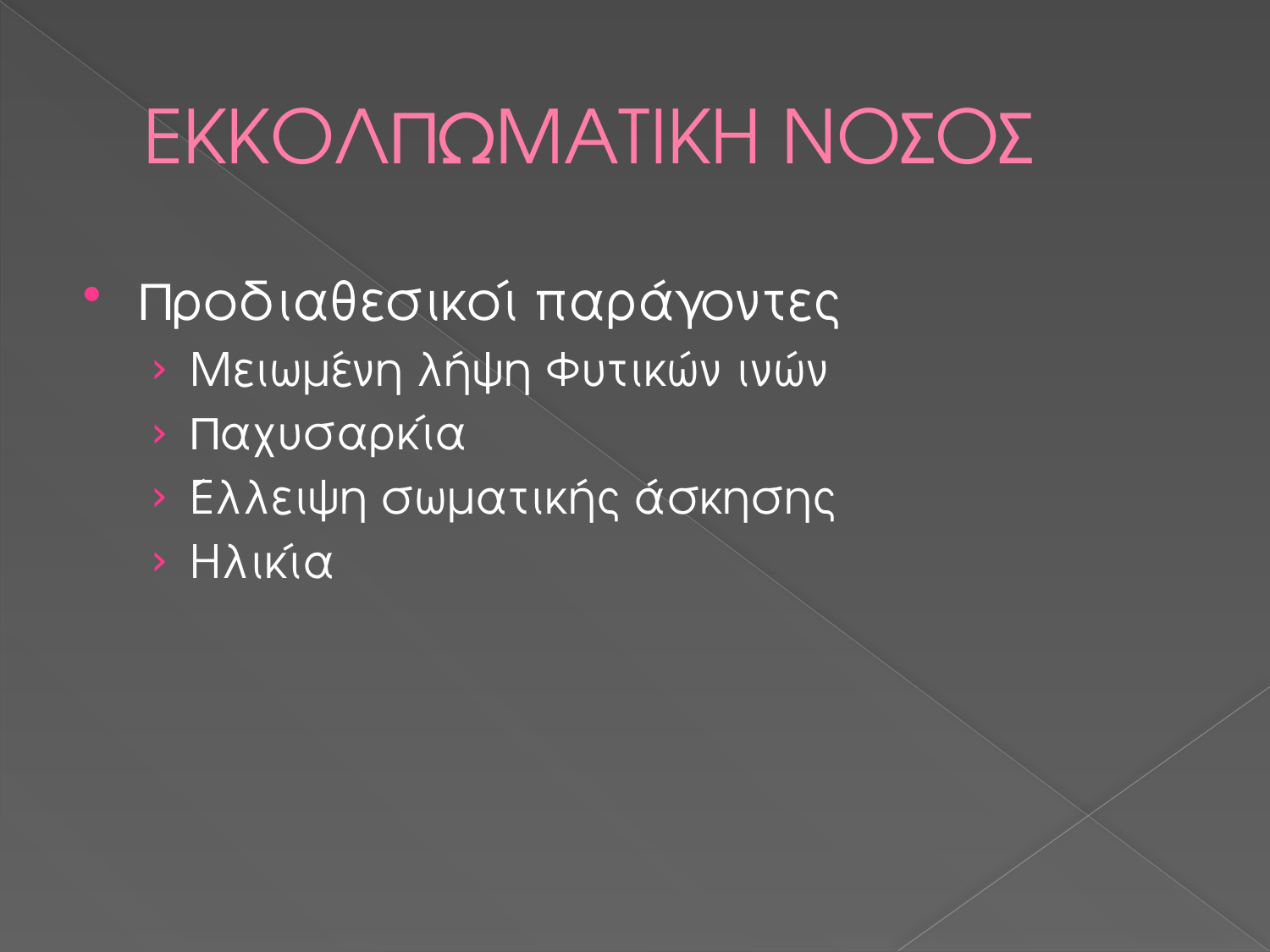

# ΕΚΚΟΛΠΩΜΑΤΙΚΗ ΝΟΣΟΣ
Προδιαθεσικοί παράγοντες
Μειωμένη λήψη Φυτικών ινών
Παχυσαρκία
Έλλειψη σωματικής άσκησης
Ηλικία